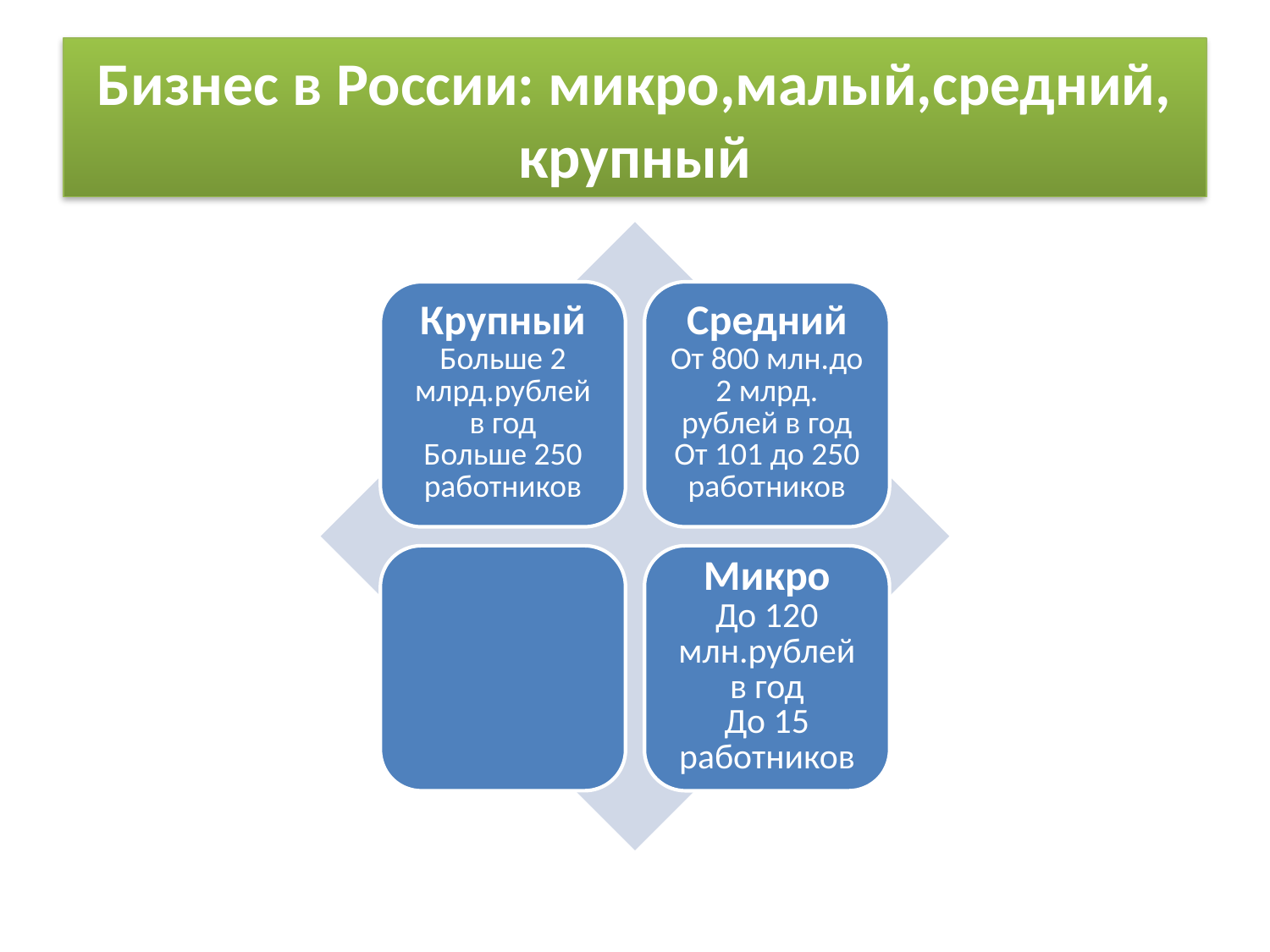

# Бизнес в России: микро,малый,средний, крупный
Крупный
Больше 2 млрд.рублей в год
Больше 250 работников
Средний
От 800 млн.до 2 млрд. рублей в год
От 101 до 250 работников
Малый
Микро
До 120 млн.рублей в год
До 15 работников